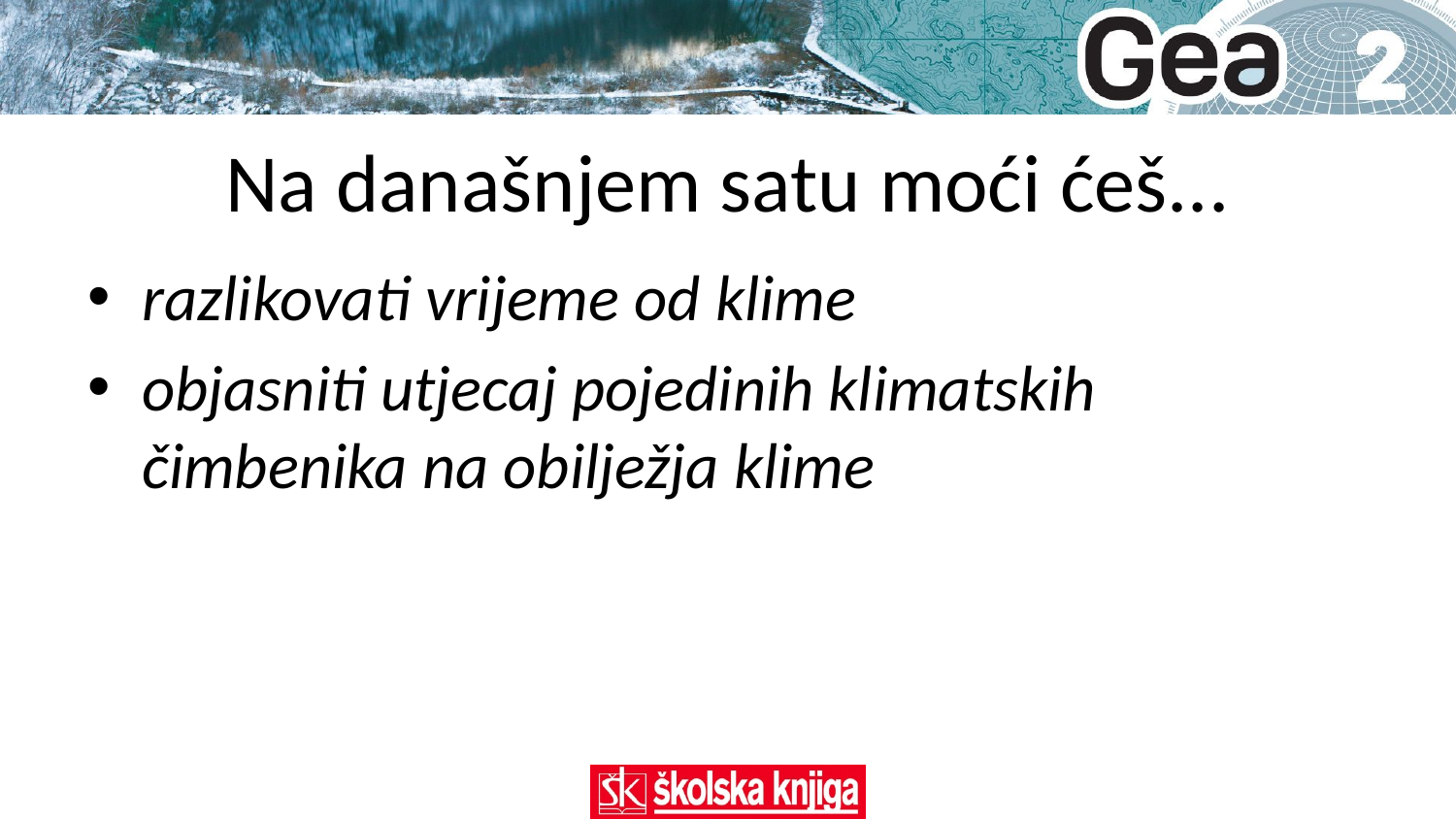

# Na današnjem satu moći ćeš...
razlikovati vrijeme od klime
objasniti utjecaj pojedinih klimatskih čimbenika na obilježja klime